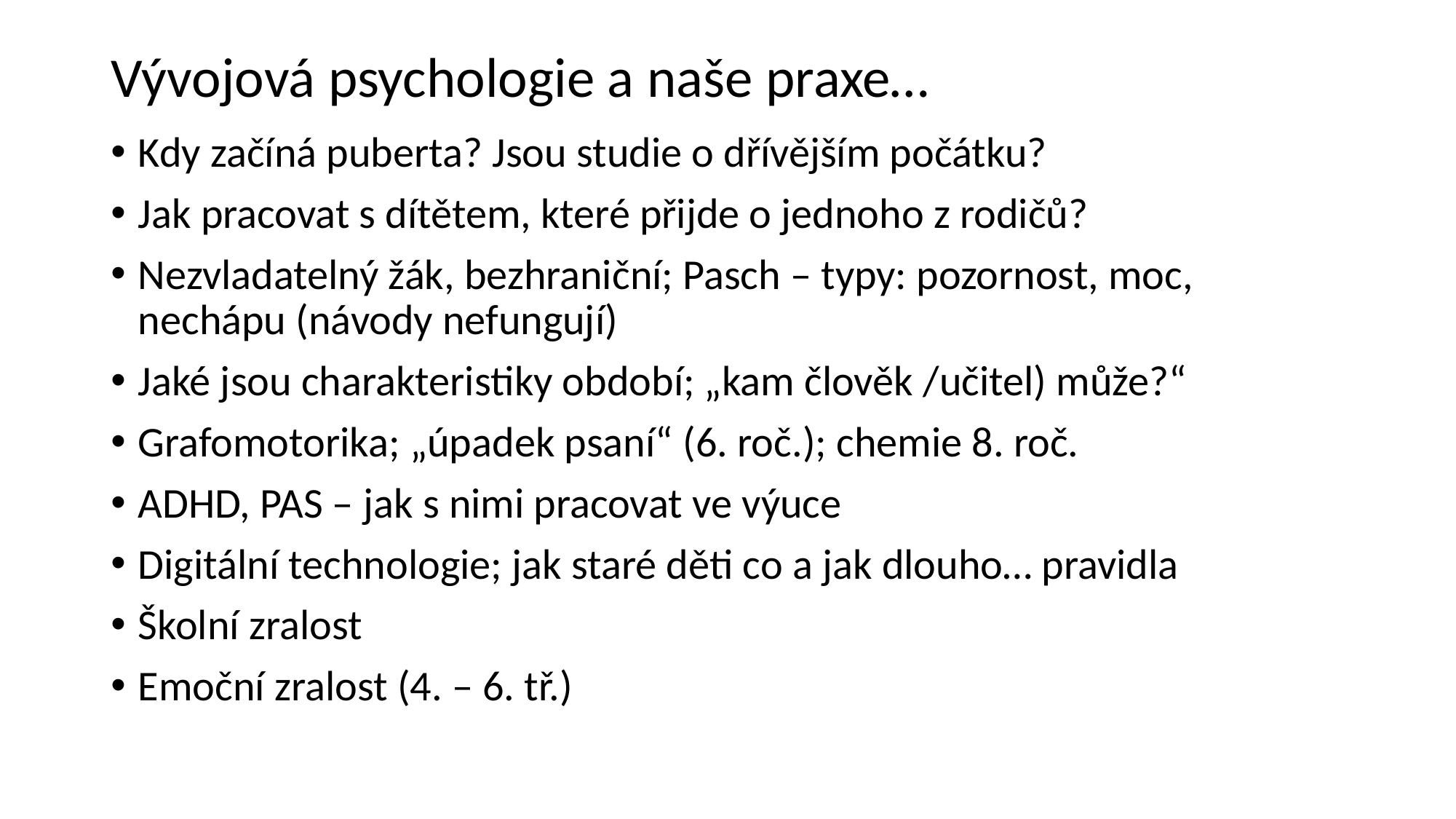

# Vývojová psychologie a naše praxe…
Kdy začíná puberta? Jsou studie o dřívějším počátku?
Jak pracovat s dítětem, které přijde o jednoho z rodičů?
Nezvladatelný žák, bezhraniční; Pasch – typy: pozornost, moc, nechápu (návody nefungují)
Jaké jsou charakteristiky období; „kam člověk /učitel) může?“
Grafomotorika; „úpadek psaní“ (6. roč.); chemie 8. roč.
ADHD, PAS – jak s nimi pracovat ve výuce
Digitální technologie; jak staré děti co a jak dlouho… pravidla
Školní zralost
Emoční zralost (4. – 6. tř.)